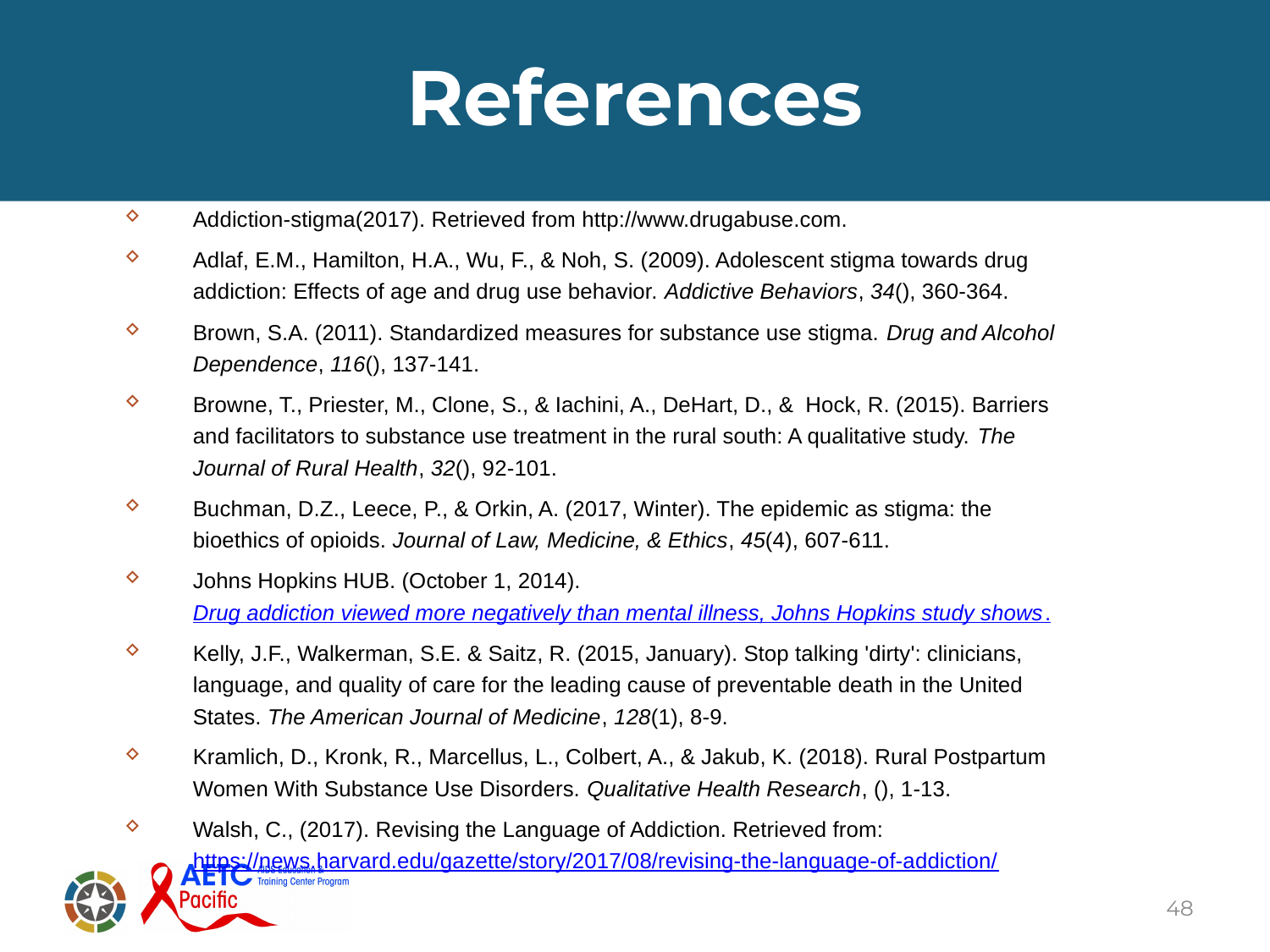

# References

Addiction-stigma(2017). Retrieved from http://www.drugabuse.com.
Adlaf, E.M., Hamilton, H.A., Wu, F., & Noh, S. (2009). Adolescent stigma towards drug addiction: Effects of age and drug use behavior. Addictive Behaviors, 34(), 360-364.
Brown, S.A. (2011). Standardized measures for substance use stigma. Drug and Alcohol Dependence, 116(), 137-141.
Browne, T., Priester, M., Clone, S., & Iachini, A., DeHart, D., &  Hock, R. (2015). Barriers and facilitators to substance use treatment in the rural south: A qualitative study. The Journal of Rural Health, 32(), 92-101.
Buchman, D.Z., Leece, P., & Orkin, A. (2017, Winter). The epidemic as stigma: the bioethics of opioids. Journal of Law, Medicine, & Ethics, 45(4), 607-611.
Johns Hopkins HUB. (October 1, 2014). Drug addiction viewed more negatively than mental illness, Johns Hopkins study shows.
Kelly, J.F., Walkerman, S.E. & Saitz, R. (2015, January). Stop talking 'dirty': clinicians, language, and quality of care for the leading cause of preventable death in the United States. The American Journal of Medicine, 128(1), 8-9.
Kramlich, D., Kronk, R., Marcellus, L., Colbert, A., & Jakub, K. (2018). Rural Postpartum Women With Substance Use Disorders. Qualitative Health Research, (), 1-13.
Walsh, C., (2017). Revising the Language of Addiction. Retrieved from: https://news.harvard.edu/gazette/story/2017/08/revising-the-language-of-addiction/

48